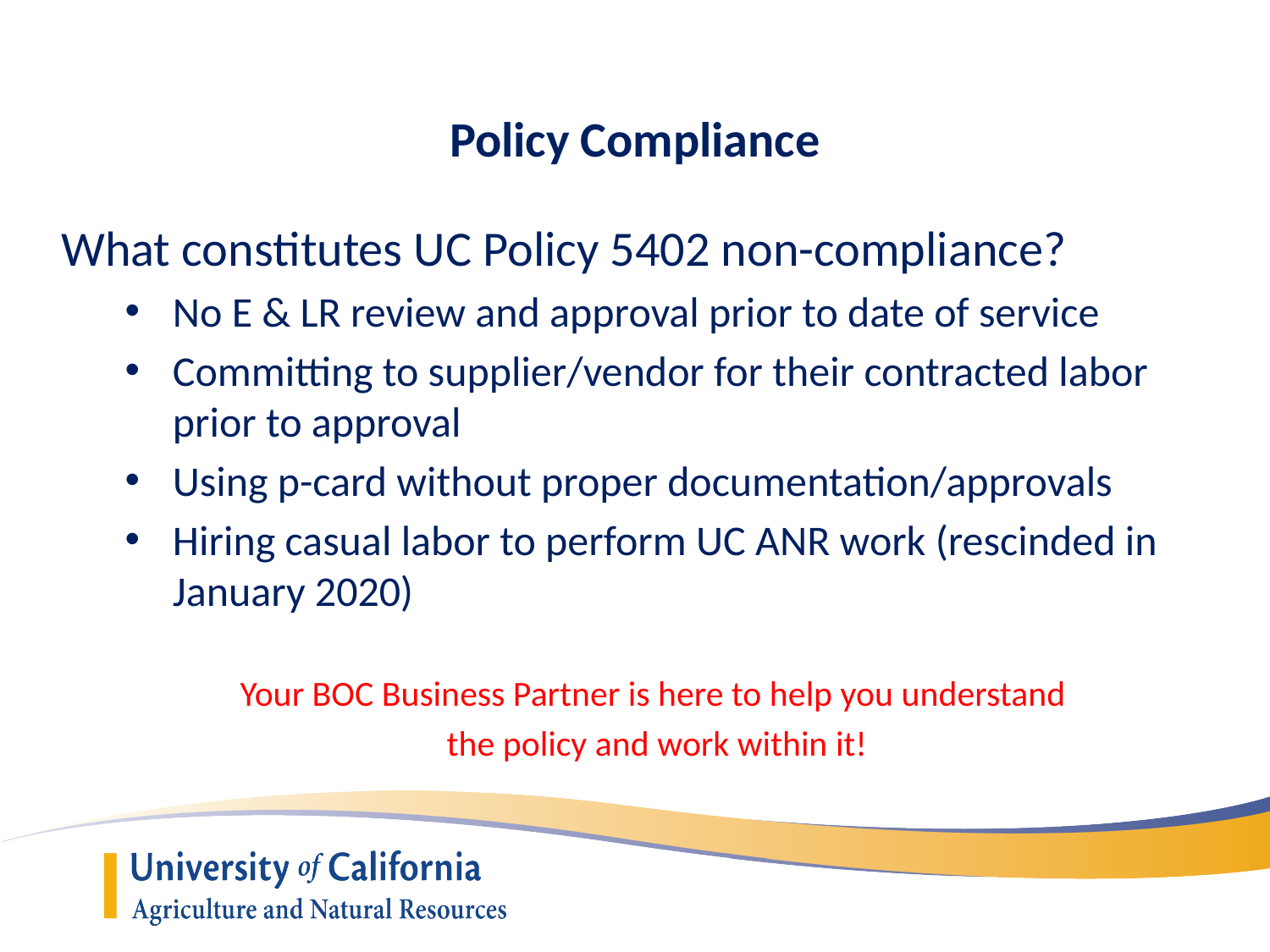

# Policy Compliance
What constitutes UC Policy 5402 non-compliance?
No E & LR review and approval prior to date of service
Committing to supplier/vendor for their contracted labor prior to approval
Using p-card without proper documentation/approvals
Hiring casual labor to perform UC ANR work (rescinded in January 2020)

Your BOC Business Partner is here to help you understand
the policy and work within it!